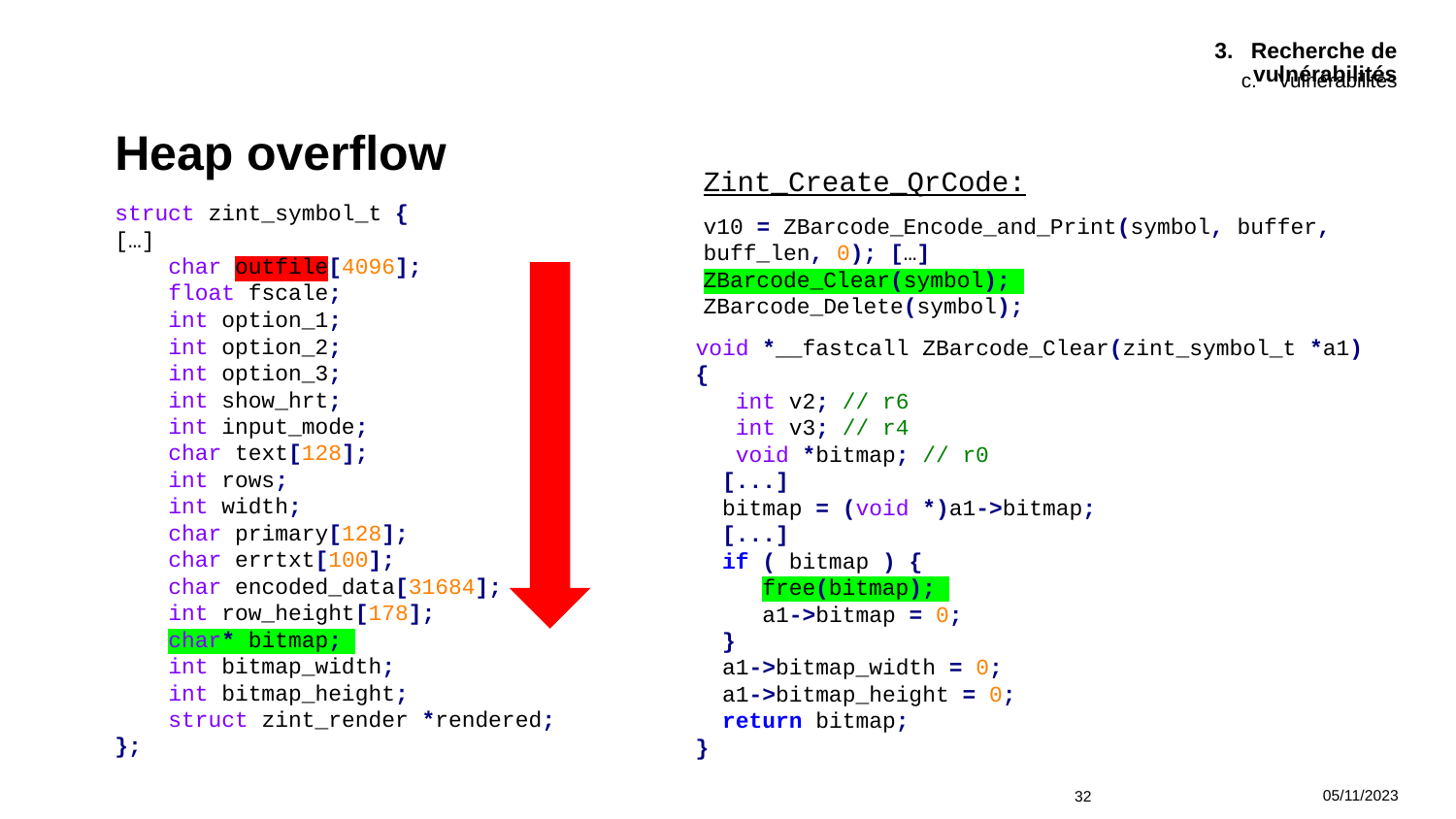

Recherche de vulnérabilités
Vulnérabilités
# Heap overflow
Zint_Create_QrCode:
struct zint_symbol_t {
[…]
    char outfile[4096];
    float fscale;
    int option_1;
    int option_2;
    int option_3;
    int show_hrt;
    int input_mode;
    char text[128];
    int rows;
    int width;
    char primary[128];
    char errtxt[100];
    char encoded_data[31684];
    int row_height[178];
    char* bitmap;
    int bitmap_width;
    int bitmap_height;
    struct zint_render *rendered;
};
v10 = ZBarcode_Encode_and_Print(symbol, buffer, buff_len, 0); […]
ZBarcode_Clear(symbol);
ZBarcode_Delete(symbol);

void *__fastcall ZBarcode_Clear(zint_symbol_t *a1)
{
   int v2; // r6
   int v3; // r4
   void *bitmap; // r0
  [...]
  bitmap = (void *)a1->bitmap;
  [...]
  if ( bitmap ) {
     free(bitmap);
     a1->bitmap = 0;
  }
  a1->bitmap_width = 0;
  a1->bitmap_height = 0;
  return bitmap;
}
05/11/2023
32